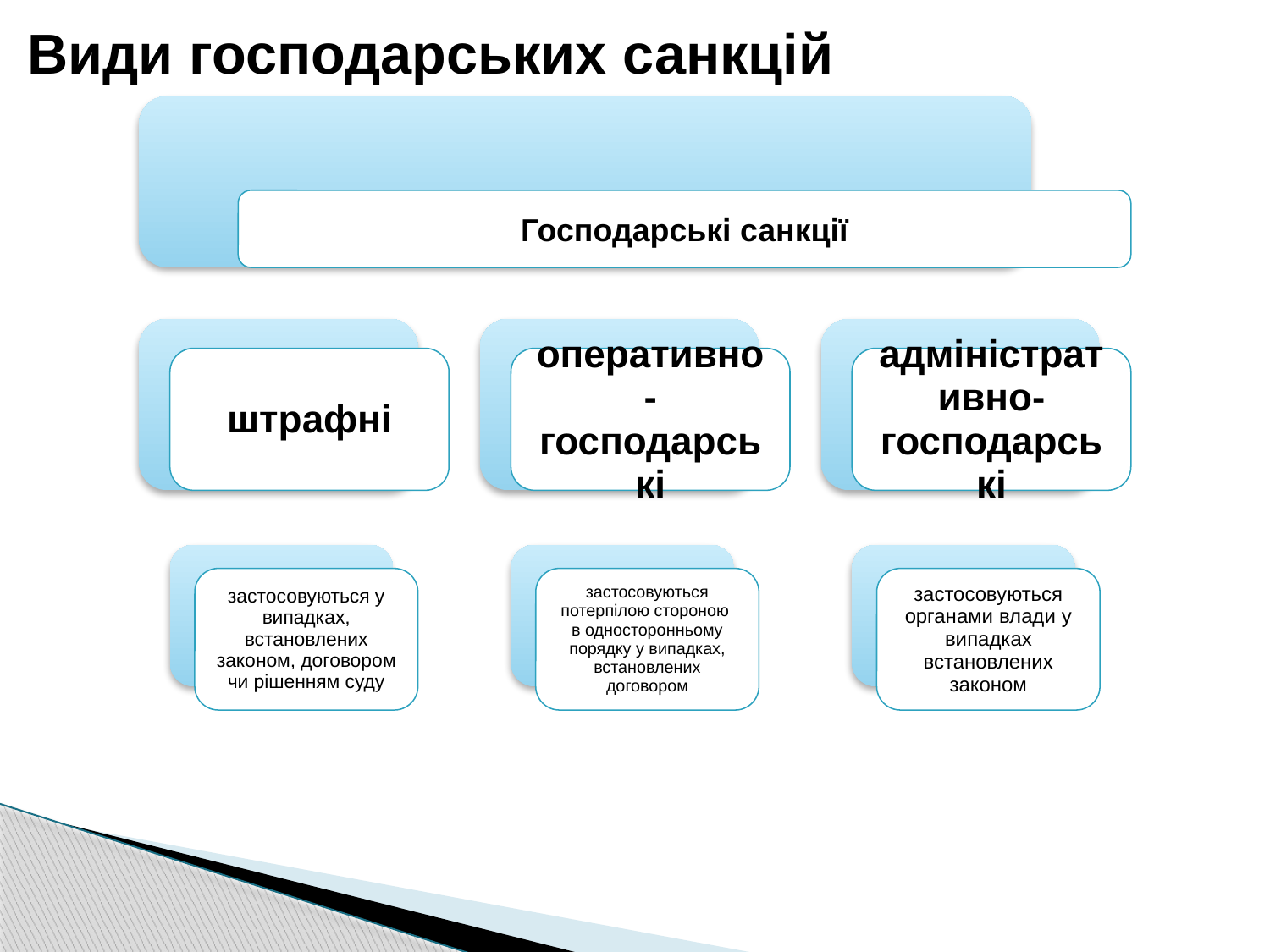

# Види господарських санкцій
Господарські санкції
штрафні
застосовуються у випадках, встановлених законом, договором чи рішенням суду
застосовуються потерпілою стороною  в односторонньому порядку у випадках, встановлених договором
адміністративно-господарські
застосовуються органами влади у випадках встановлених законом
оперативно-господарські